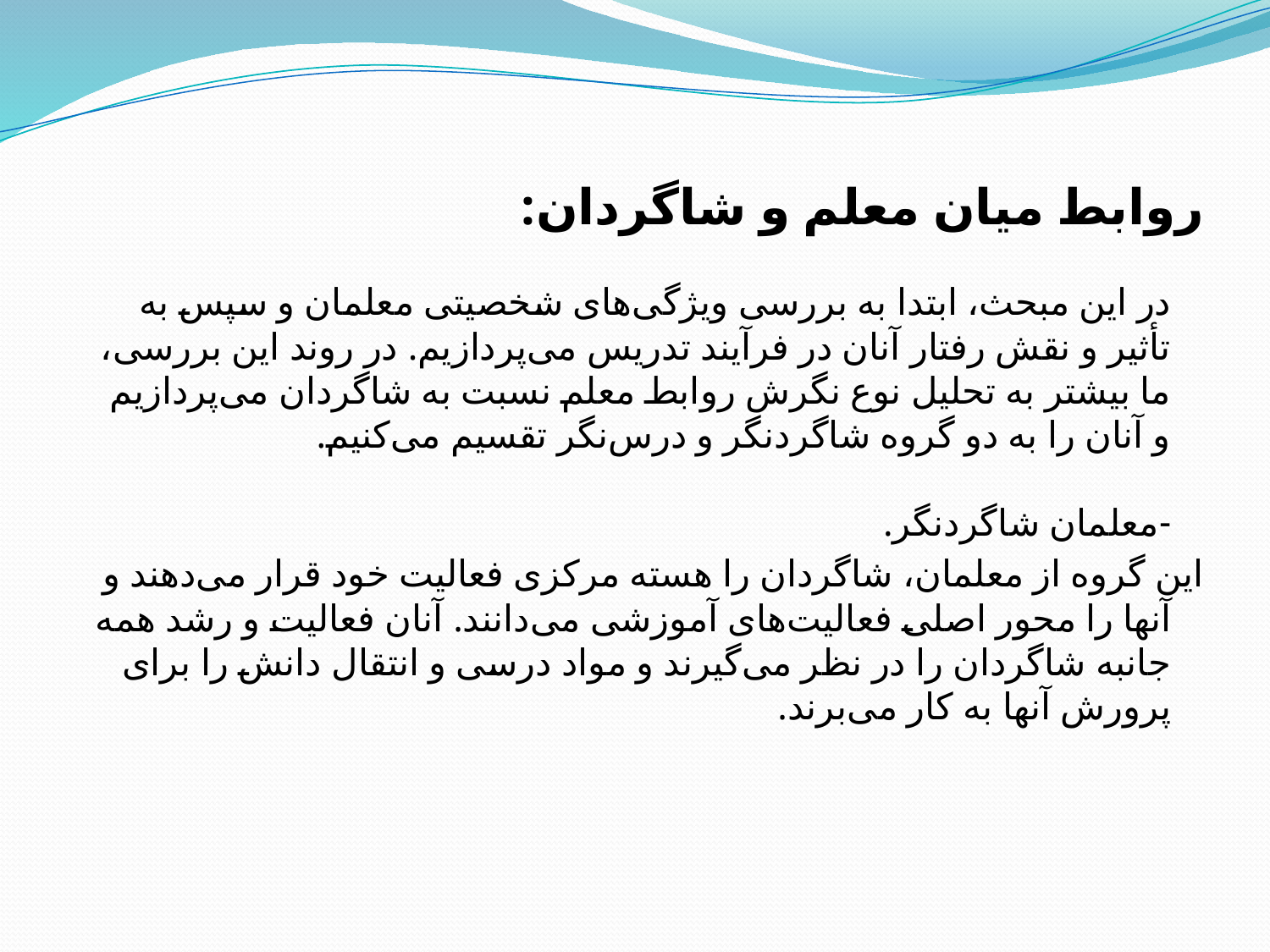

روابط میان معلم و شاگردان:
در این مبحث، ابتدا به بررسی ویژگی‌های شخصیتی معلمان و سپس به تأثیر و نقش رفتار آنان در فرآیند تدریس می‌پردازیم. در روند این بررسی، ما بیشتر به تحلیل نوع نگرش روابط معلم نسبت به شاگردان می‌پردازیم و آنان را به دو گروه شاگردنگر و درس‌نگر تقسیم می‌کنیم.
-معلمان شاگردنگر.
این گروه از معلمان، شاگردان را هسته مرکزی فعالیت خود قرار می‌دهند و آنها را محور اصلی فعالیت‌های آموزشی می‌دانند. آنان فعالیت و رشد همه جانبه شاگردان را در نظر می‌گیرند و مواد درسی و انتقال دانش را برای پرورش آنها به کار می‌برند.